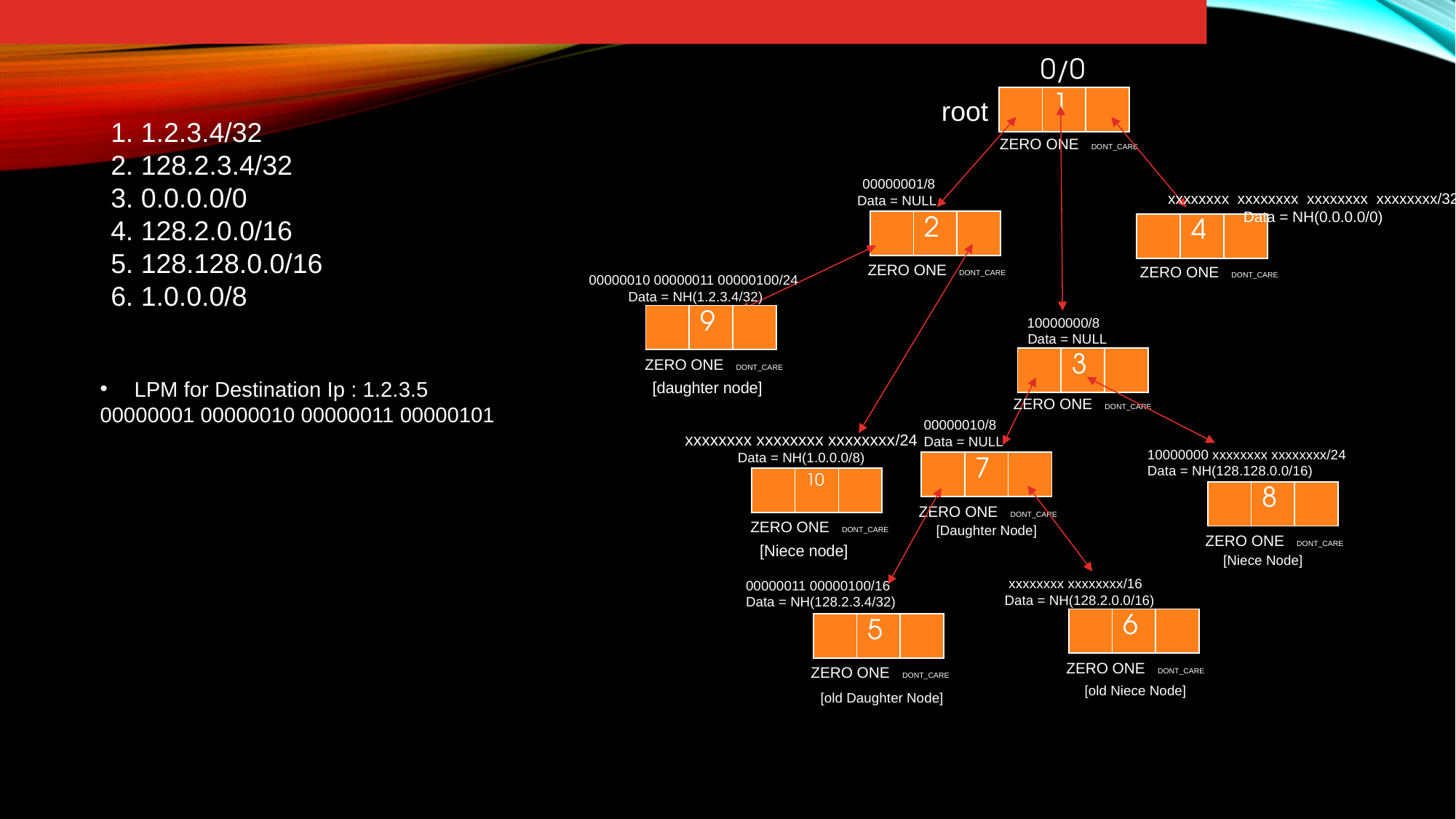

0/0
|  | 1 |  |
| --- | --- | --- |
root
1. 1.2.3.4/32
2. 128.2.3.4/32
3. 0.0.0.0/0
4. 128.2.0.0/16
5. 128.128.0.0/16
6. 1.0.0.0/8
ZERO ONE   DONT_CARE
 00000001/8
Data = NULL
 xxxxxxxx  xxxxxxxx  xxxxxxxx  xxxxxxxx/32
Data = NH(0.0.0.0/0)
|  | 2 |  |
| --- | --- | --- |
|  | 4 |  |
| --- | --- | --- |
ZERO ONE   DONT_CARE
ZERO ONE   DONT_CARE
00000010 00000011 00000100/24
Data = NH(1.2.3.4/32)
|  | 9 |  |
| --- | --- | --- |
10000000/8
Data = NULL
|  | 3 |  |
| --- | --- | --- |
ZERO ONE   DONT_CARE
LPM for Destination Ip : 1.2.3.5
00000001 00000010 00000011 00000101
[daughter node]
ZERO ONE   DONT_CARE
00000010/8
Data = NULL
xxxxxxxx xxxxxxxx xxxxxxxx/24
Data = NH(1.0.0.0/8)
10000000 xxxxxxxx xxxxxxxx/24
Data = NH(128.128.0.0/16)
|  | 7 |  |
| --- | --- | --- |
|  | 10 |  |
| --- | --- | --- |
|  | 8 |  |
| --- | --- | --- |
ZERO ONE   DONT_CARE
ZERO ONE   DONT_CARE
[Daughter Node]
ZERO ONE   DONT_CARE
[Niece node]
[Niece Node]
xxxxxxxx xxxxxxxx/16
Data = NH(128.2.0.0/16)
00000011 00000100/16
Data = NH(128.2.3.4/32)
|  | 6 |  |
| --- | --- | --- |
|  | 5 |  |
| --- | --- | --- |
ZERO ONE   DONT_CARE
ZERO ONE   DONT_CARE
[old Niece Node]
[old Daughter Node]